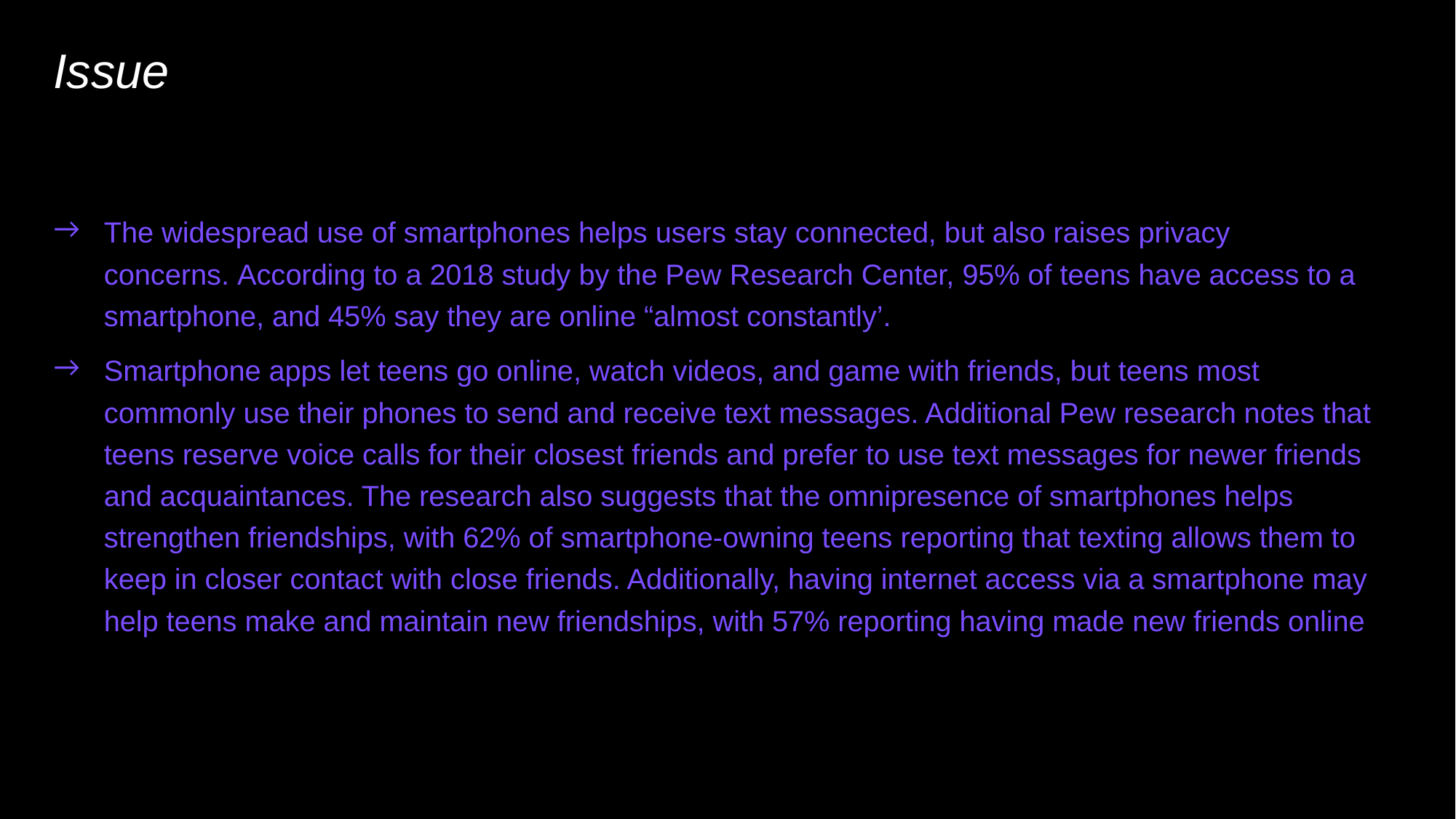

# Issue
The widespread use of smartphones helps users stay connected, but also raises privacy concerns. According to a 2018 study by the Pew Research Center, 95% of teens have access to a smartphone, and 45% say they are online “almost constantly’.
Smartphone apps let teens go online, watch videos, and game with friends, but teens most commonly use their phones to send and receive text messages. Additional Pew research notes that teens reserve voice calls for their closest friends and prefer to use text messages for newer friends and acquaintances. The research also suggests that the omnipresence of smartphones helps strengthen friendships, with 62% of smartphone-owning teens reporting that texting allows them to keep in closer contact with close friends. Additionally, having internet access via a smartphone may help teens make and maintain new friendships, with 57% reporting having made new friends online